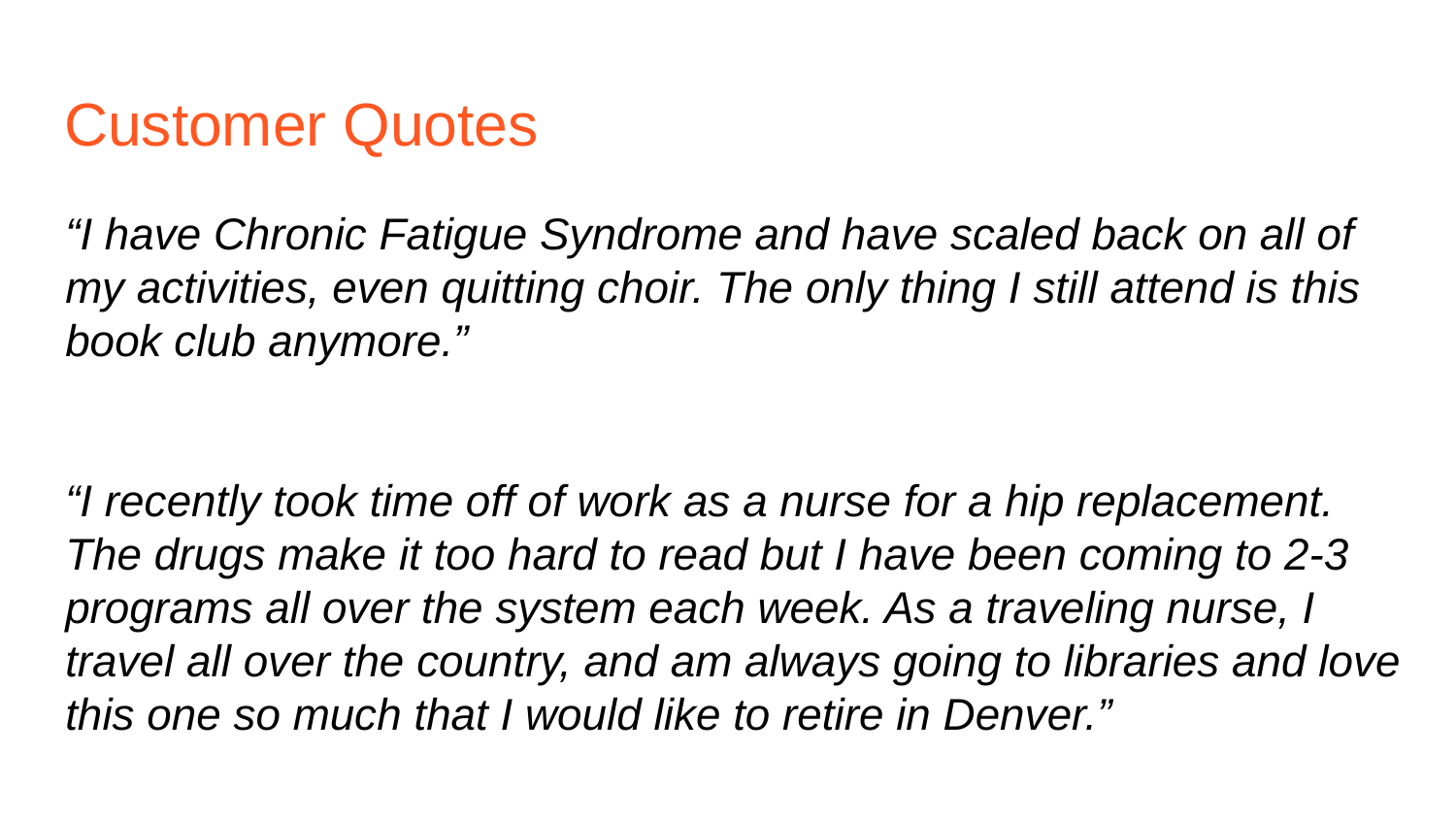

# Customer Quotes
“I have Chronic Fatigue Syndrome and have scaled back on all of my activities, even quitting choir. The only thing I still attend is this book club anymore.”
“I recently took time off of work as a nurse for a hip replacement. The drugs make it too hard to read but I have been coming to 2-3 programs all over the system each week. As a traveling nurse, I travel all over the country, and am always going to libraries and love this one so much that I would like to retire in Denver.”